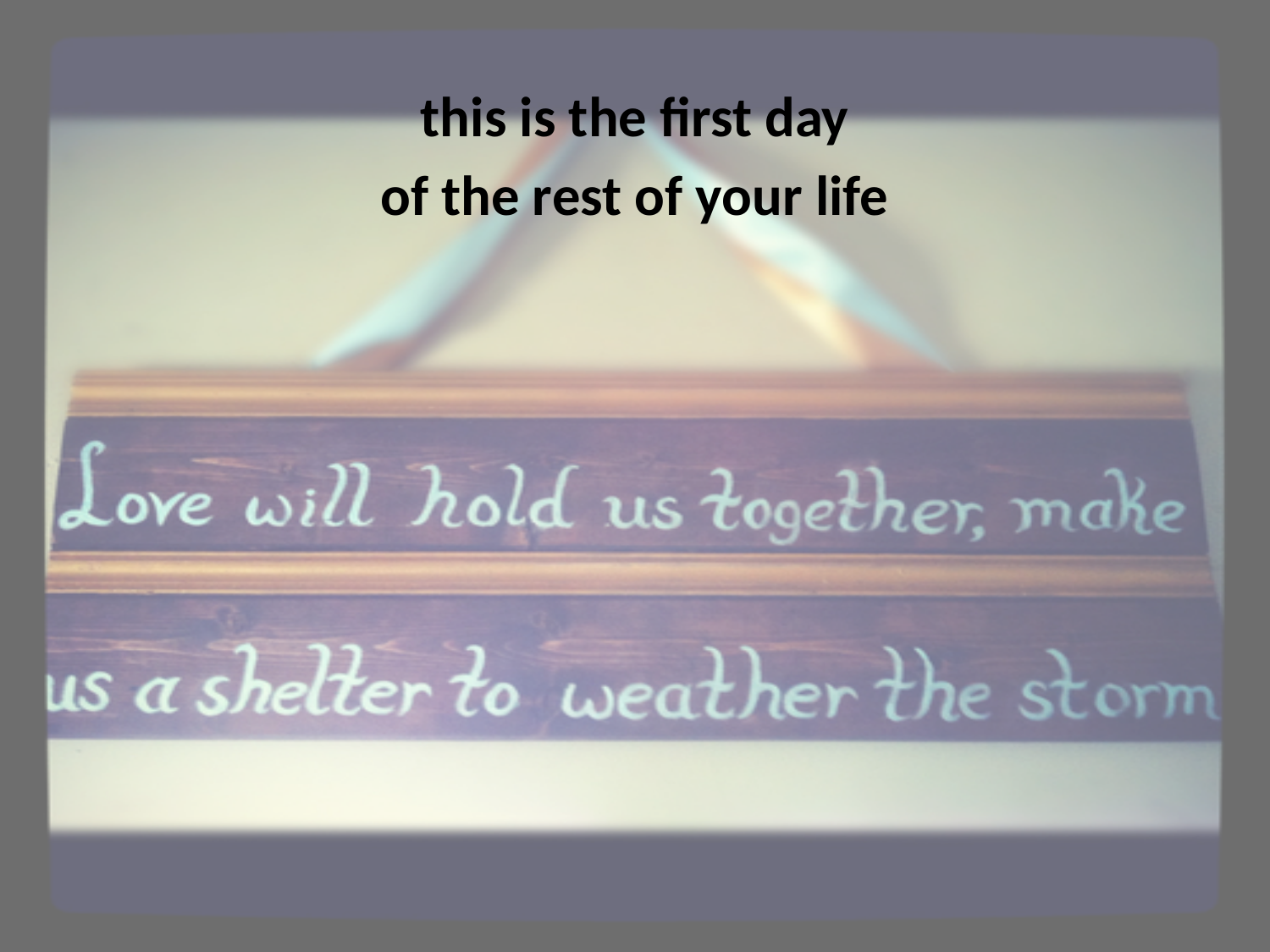

this is the first day
of the rest of your life